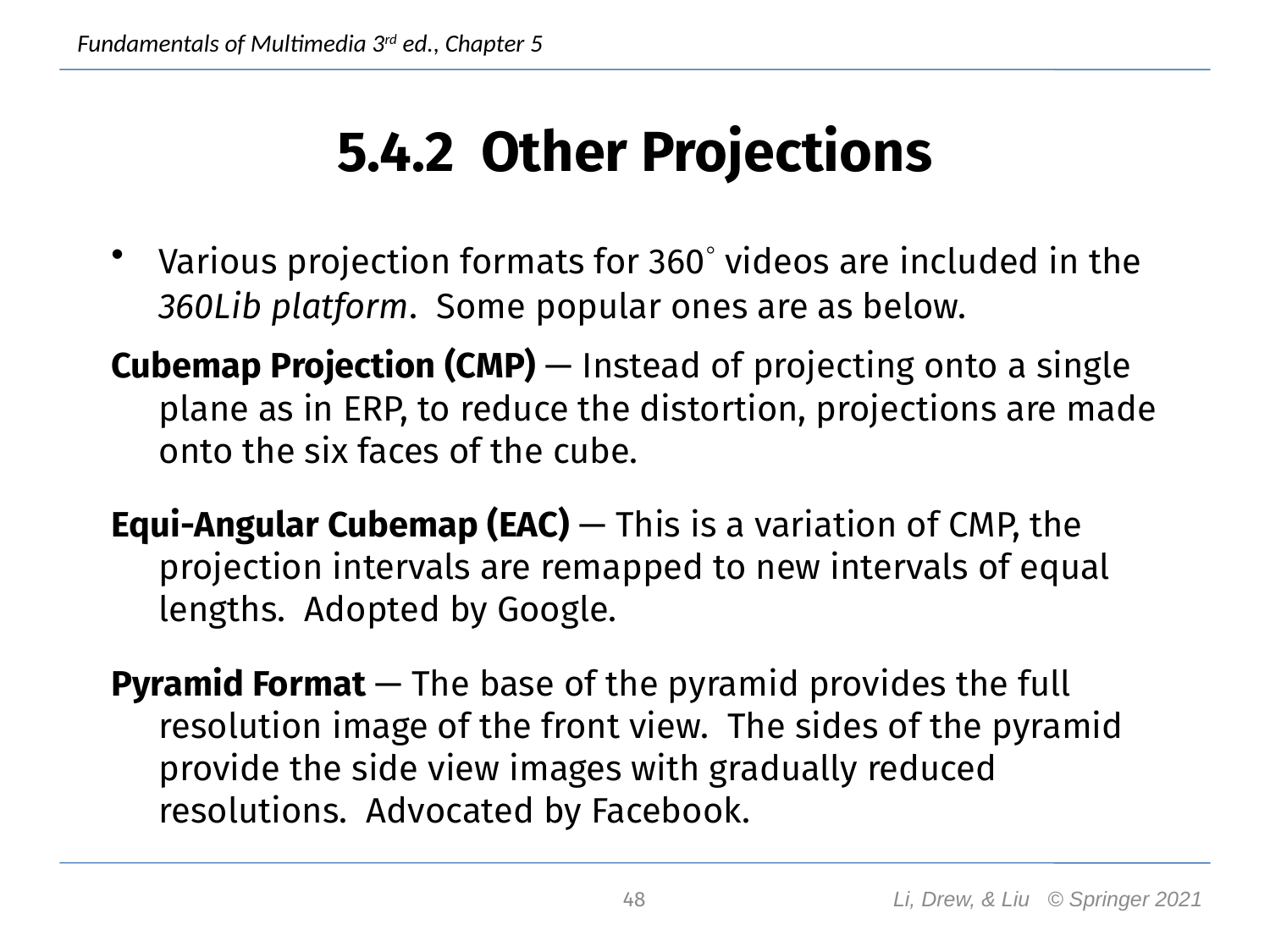

# 5.4.2  Other Projections
Various projection formats for 360◦ videos are included in the 360Lib platform.  Some popular ones are as below.
Cubemap Projection (CMP) — Instead of projecting onto a single plane as in ERP, to reduce the distortion, projections are made onto the six faces of the cube.
Equi-Angular Cubemap (EAC) — This is a variation of CMP, the projection intervals are remapped to new intervals of equal lengths.  Adopted by Google.
Pyramid Format — The base of the pyramid provides the full resolution image of the front view.  The sides of the pyramid provide the side view images with gradually reduced resolutions.  Advocated by Facebook.
48
Li, Drew, & Liu   © Springer 2021